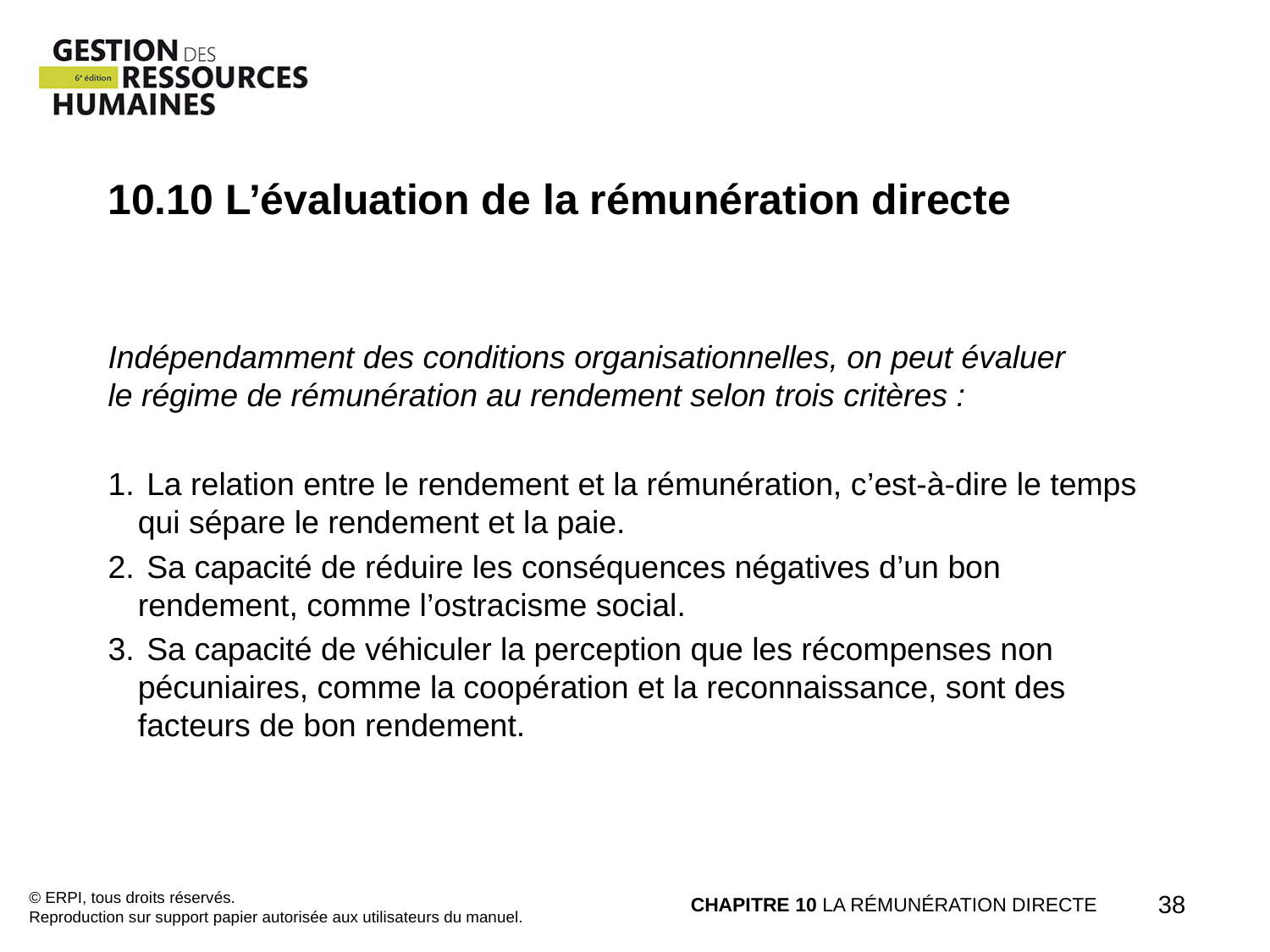

10.10 L’évaluation de la rémunération directe
Indépendamment des conditions organisationnelles, on peut évaluer
le régime de rémunération au rendement selon trois critères :

 La relation entre le rendement et la rémunération, c’est-à-dire le temps qui sépare le rendement et la paie.
 Sa capacité de réduire les conséquences négatives d’un bon rendement, comme l’ostracisme social.
 Sa capacité de véhiculer la perception que les récompenses non pécuniaires, comme la coopération et la reconnaissance, sont des facteurs de bon rendement.
© ERPI, tous droits réservés.
Reproduction sur support papier autorisée aux utilisateurs du manuel.
CHAPITRE 10 LA RÉMUNÉRATION DIRECTE
38